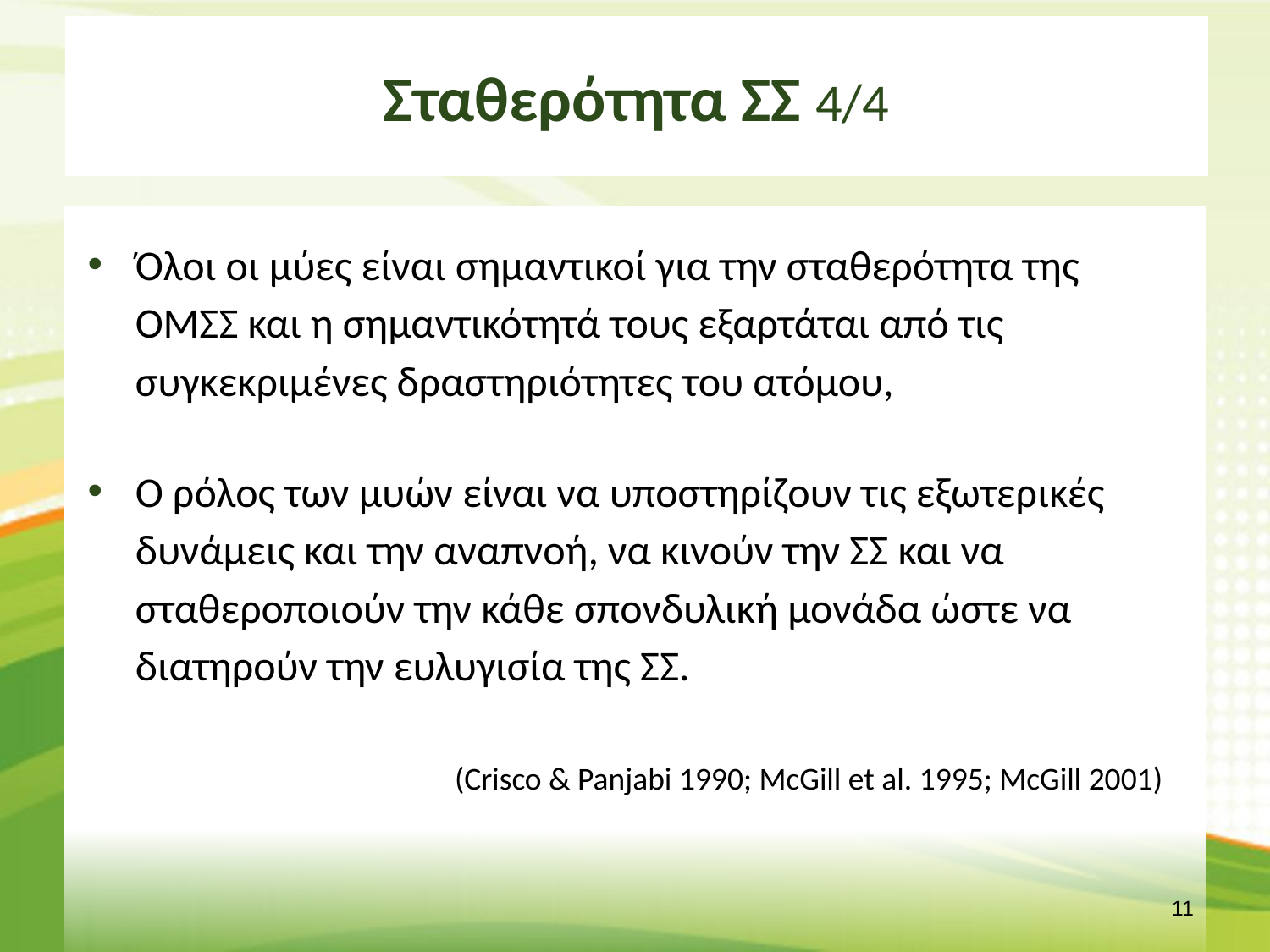

# Σταθερότητα ΣΣ 4/4
Όλοι οι μύες είναι σημαντικοί για την σταθερότητα της ΟΜΣΣ και η σημαντικότητά τους εξαρτάται από τις συγκεκριμένες δραστηριότητες του ατόμου,
Ο ρόλος των μυών είναι να υποστηρίζουν τις εξωτερικές δυνάμεις και την αναπνοή, να κινούν την ΣΣ και να σταθεροποιούν την κάθε σπονδυλική μονάδα ώστε να διατηρούν την ευλυγισία της ΣΣ.

 (Crisco & Panjabi 1990; McGill et al. 1995; McGill 2001)
11